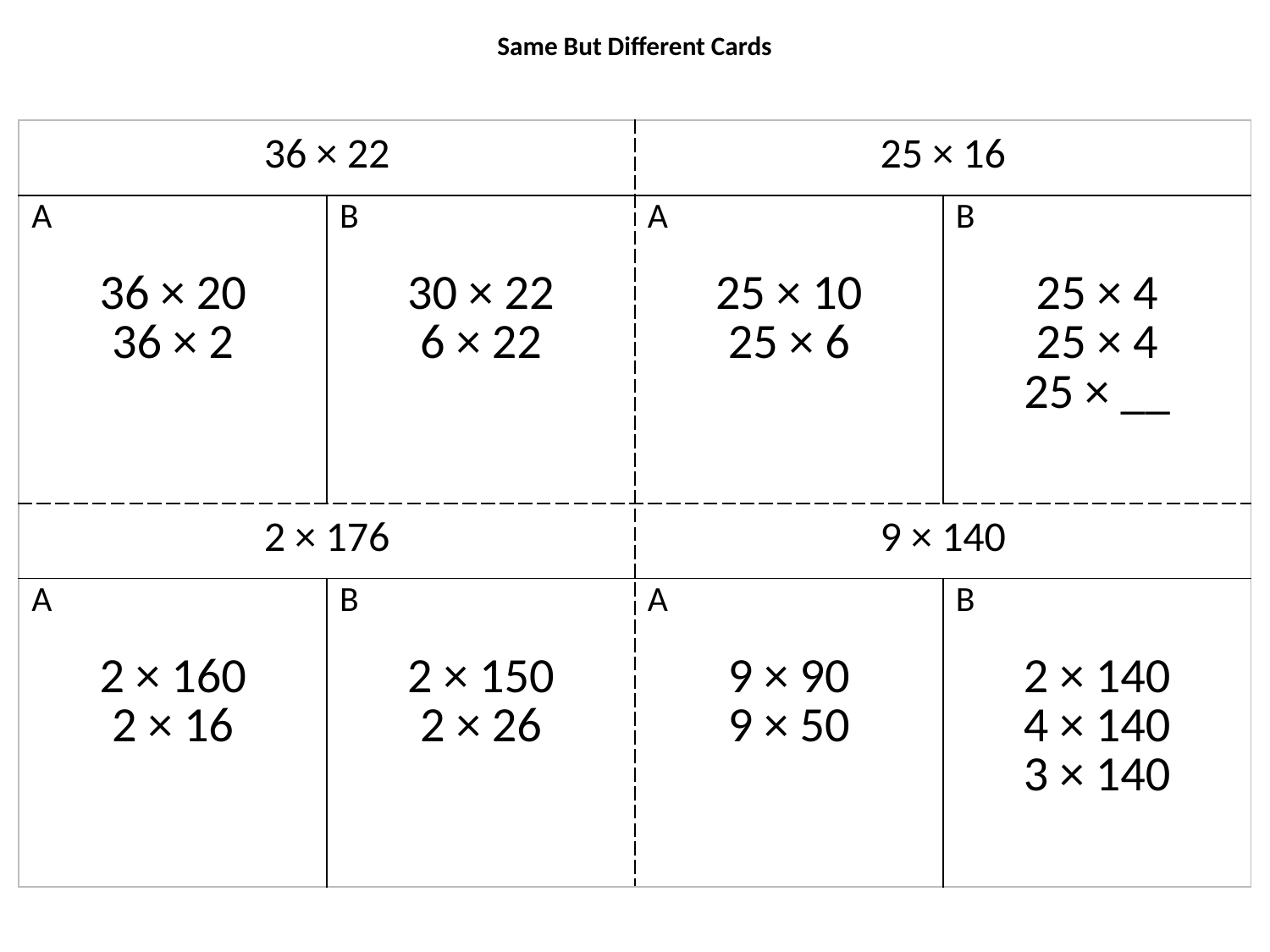

Same But Different Cards
| 36 × 22 |  | 25 × 16 |  |
| --- | --- | --- | --- |
| A 36 × 20 36 × 2 | B 30 × 22 6 × 22 | A 25 × 10 25 × 6 | B 25 × 4 25 × 4 25 × \_\_ |
| 2 × 176 |  | 9 × 140 |  |
| A 2 × 160 2 × 16 | B 2 × 150 2 × 26 | A 9 × 90 9 × 50 | B 2 × 140 4 × 140 3 × 140 |